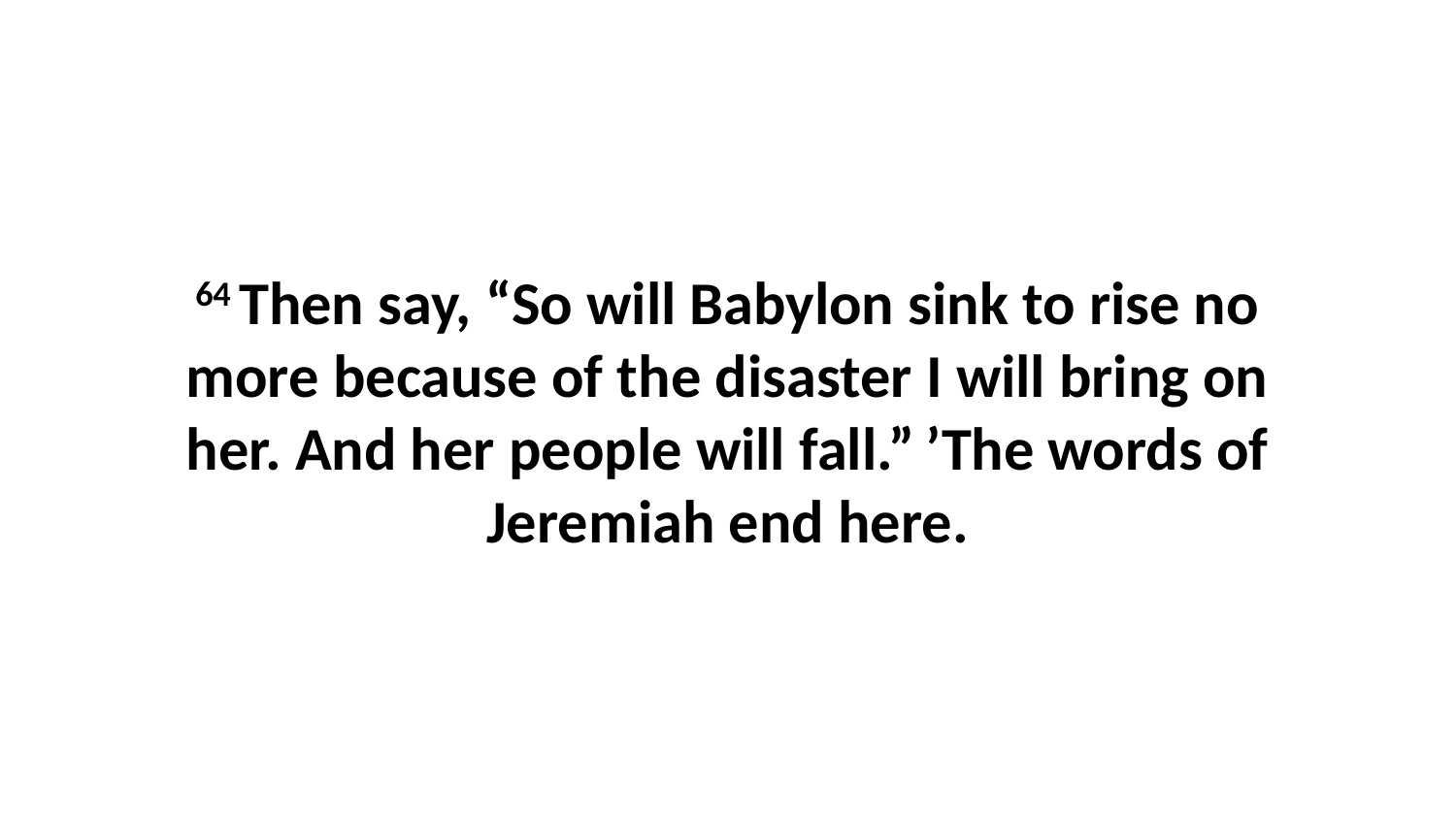

64 Then say, “So will Babylon sink to rise no more because of the disaster I will bring on her. And her people will fall.” ’The words of Jeremiah end here.